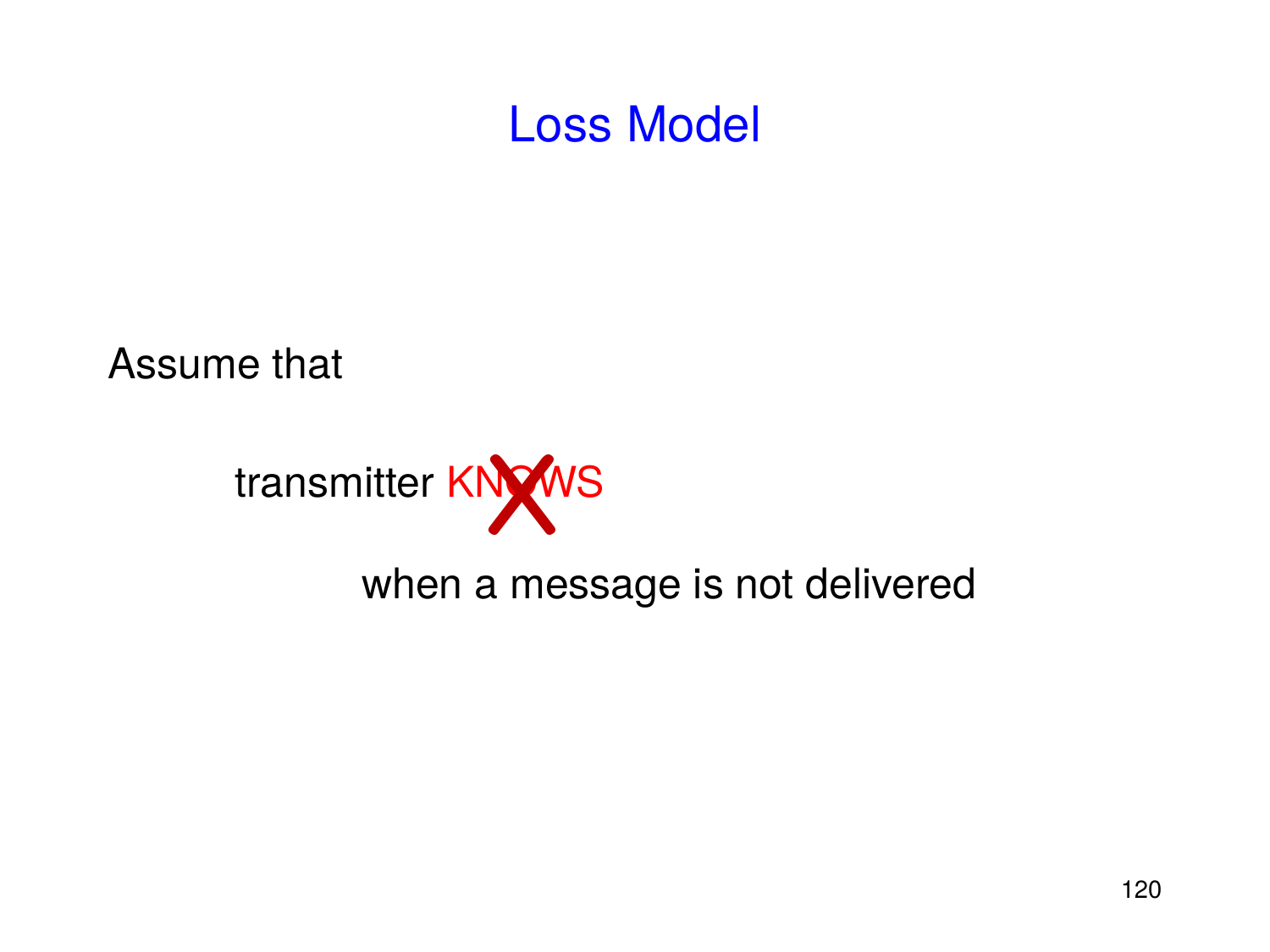

# Loss Model

Assume that

	transmitter KNOWS
		when a message is not delivered
X
120